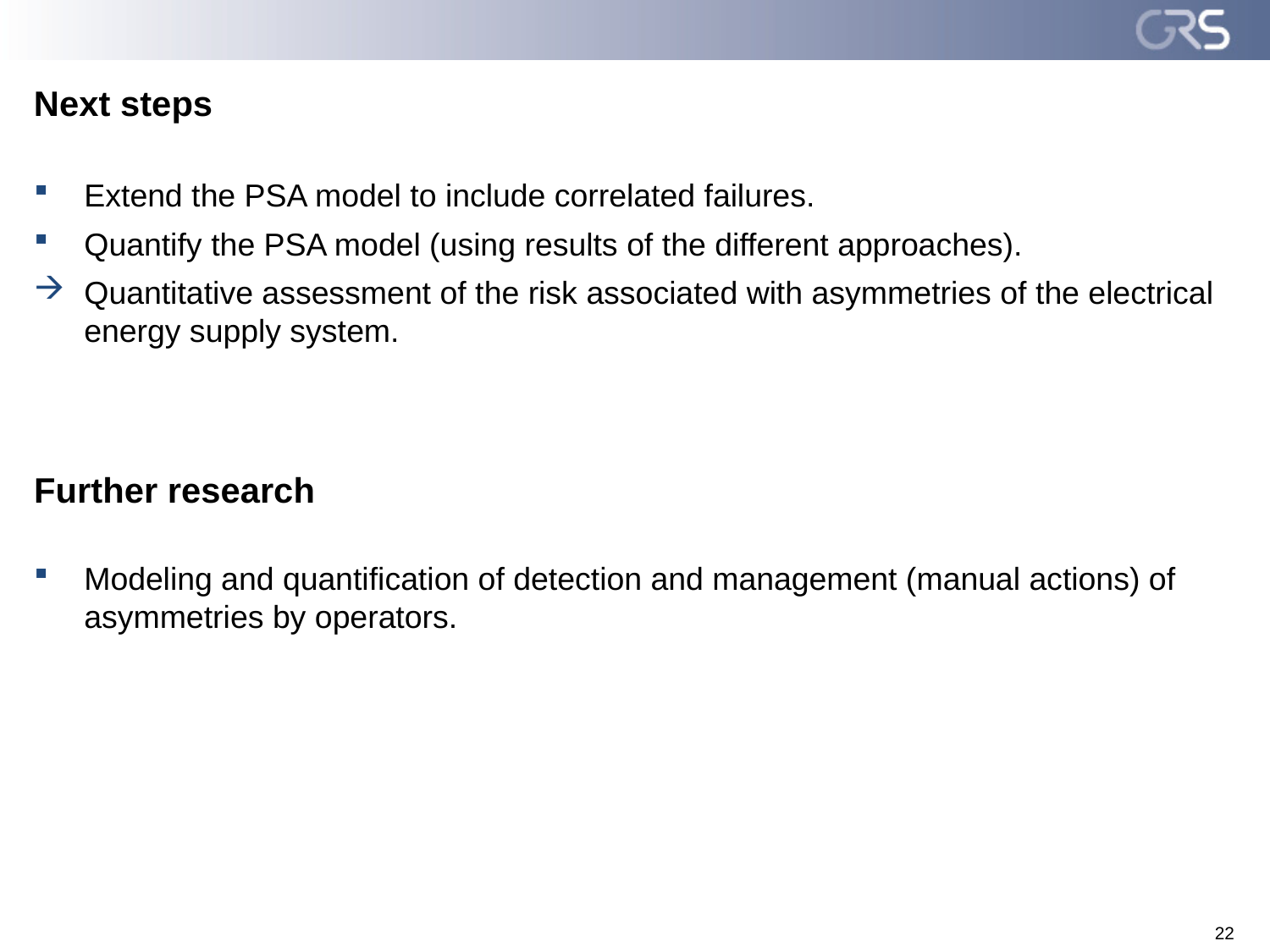

# Next steps
Extend the PSA model to include correlated failures.
Quantify the PSA model (using results of the different approaches).
Quantitative assessment of the risk associated with asymmetries of the electrical energy supply system.

Further research

Modeling and quantification of detection and management (manual actions) of asymmetries by operators.

22